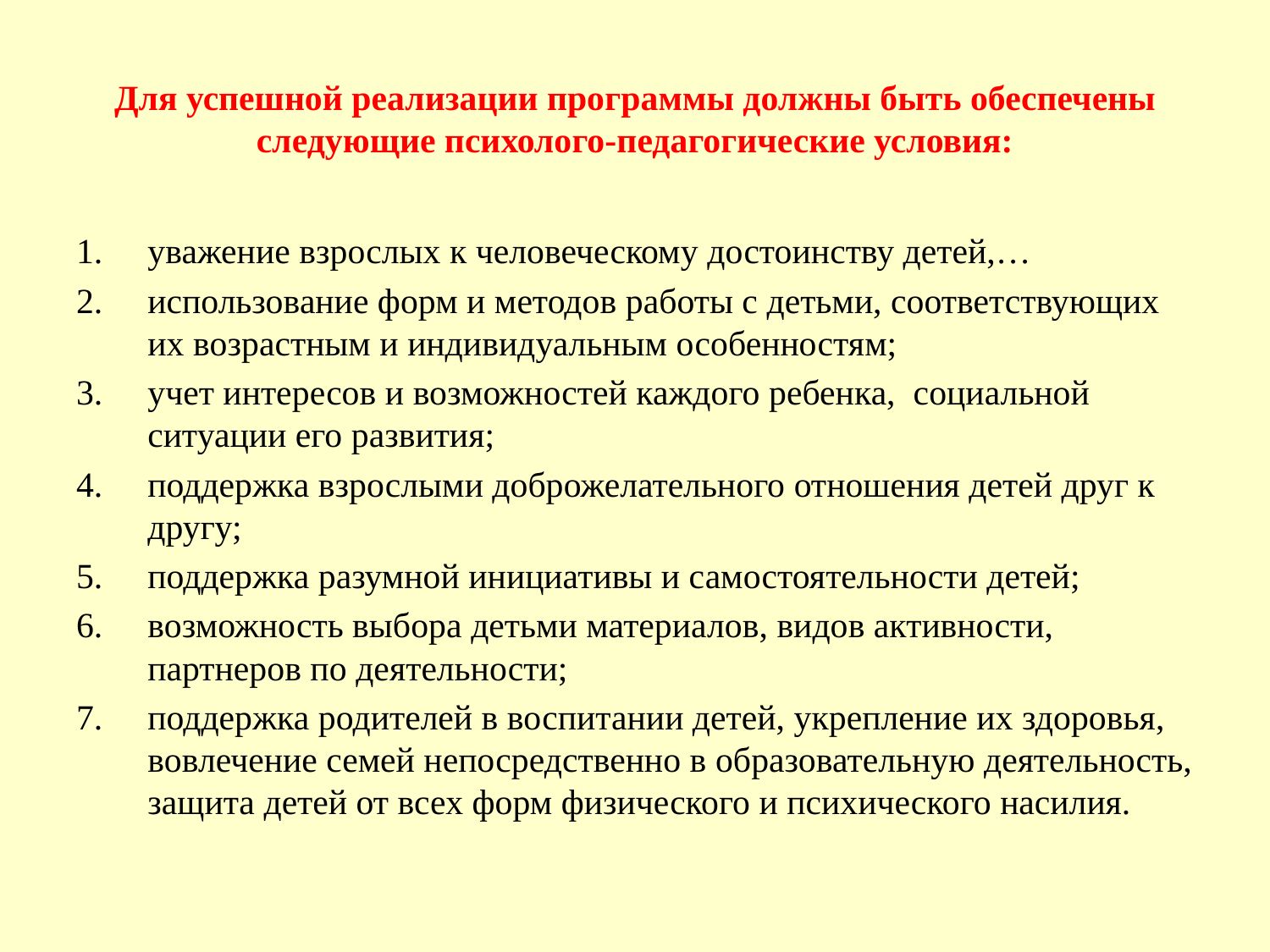

# Для успешной реализации программы должны быть обеспечены следующие психолого-педагогические условия:
уважение взрослых к человеческому достоинству детей,…
использование форм и методов работы с детьми, соответствующих их возрастным и индивидуальным особенностям;
учет интересов и возможностей каждого ребенка,  социальной ситуации его развития;
поддержка взрослыми доброжелательного отношения детей друг к другу;
поддержка разумной инициативы и самостоятельности детей;
возможность выбора детьми материалов, видов активности, партнеров по деятельности;
поддержка родителей в воспитании детей, укрепление их здоровья, вовлечение семей непосредственно в образовательную деятельность, защита детей от всех форм физического и психического насилия.